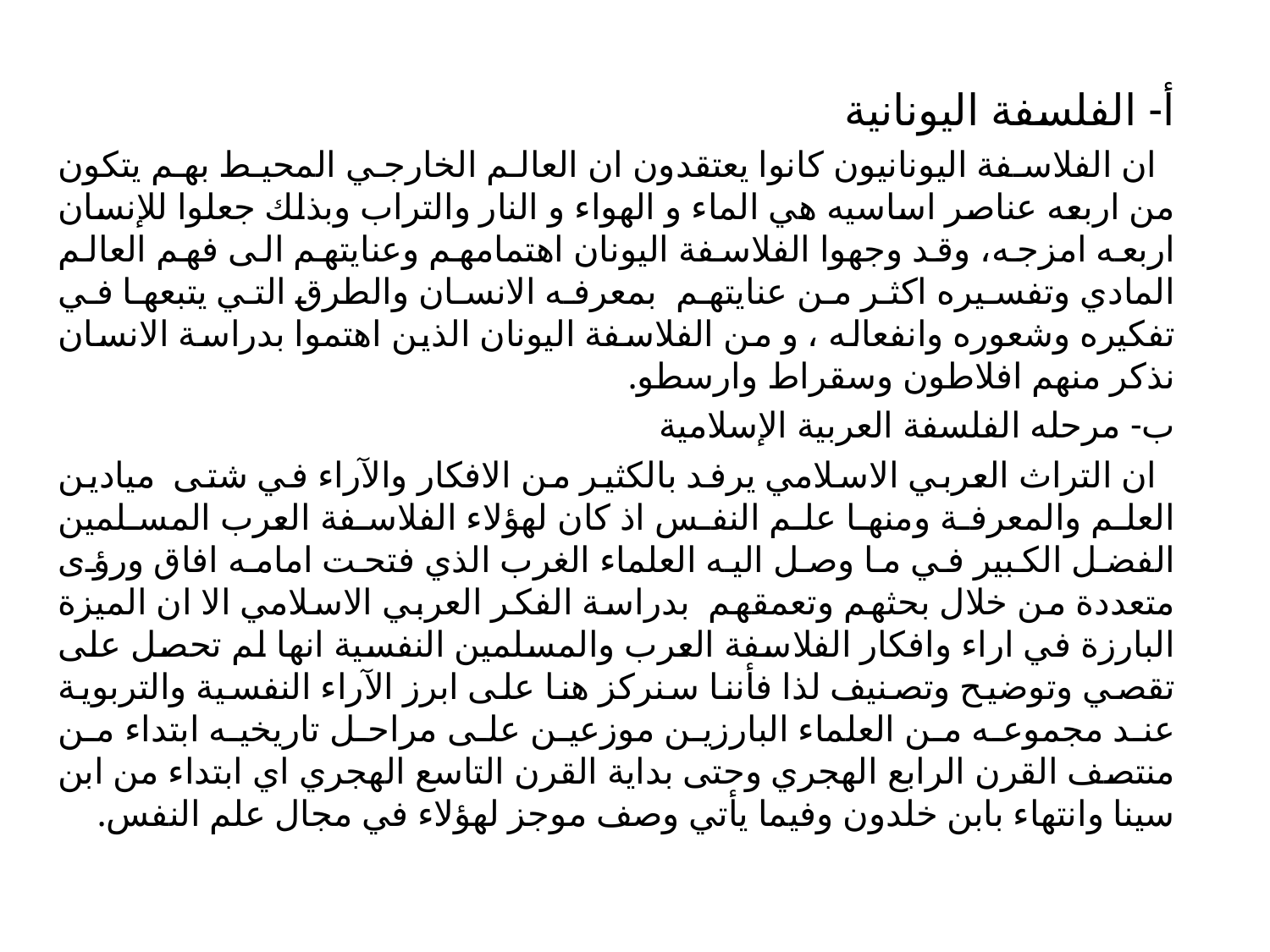

أ- الفلسفة اليونانية
  ان الفلاسفة اليونانيون كانوا يعتقدون ان العالم الخارجي المحيط بهم يتكون من اربعه عناصر اساسيه هي الماء و الهواء و النار والتراب وبذلك جعلوا للإنسان اربعه امزجه، وقد وجهوا الفلاسفة اليونان اهتمامهم وعنايتهم الى فهم العالم المادي وتفسيره اكثر من عنايتهم  بمعرفه الانسان والطرق التي يتبعها في تفكيره وشعوره وانفعاله ، و من الفلاسفة اليونان الذين اهتموا بدراسة الانسان نذكر منهم افلاطون وسقراط وارسطو.
ب- مرحله الفلسفة العربية الإسلامية
  ان التراث العربي الاسلامي يرفد بالكثير من الافكار والآراء في شتى  ميادين العلم والمعرفة ومنها علم النفس اذ كان لهؤلاء الفلاسفة العرب المسلمين الفضل الكبير في ما وصل اليه العلماء الغرب الذي فتحت امامه افاق ورؤى متعددة من خلال بحثهم وتعمقهم  بدراسة الفكر العربي الاسلامي الا ان الميزة البارزة في اراء وافكار الفلاسفة العرب والمسلمين النفسية انها لم تحصل على تقصي وتوضيح وتصنيف لذا فأننا سنركز هنا على ابرز الآراء النفسية والتربوية عند مجموعه من العلماء البارزين موزعين على مراحل تاريخيه ابتداء من منتصف القرن الرابع الهجري وحتى بداية القرن التاسع الهجري اي ابتداء من ابن سينا وانتهاء بابن خلدون وفيما يأتي وصف موجز لهؤلاء في مجال علم النفس.